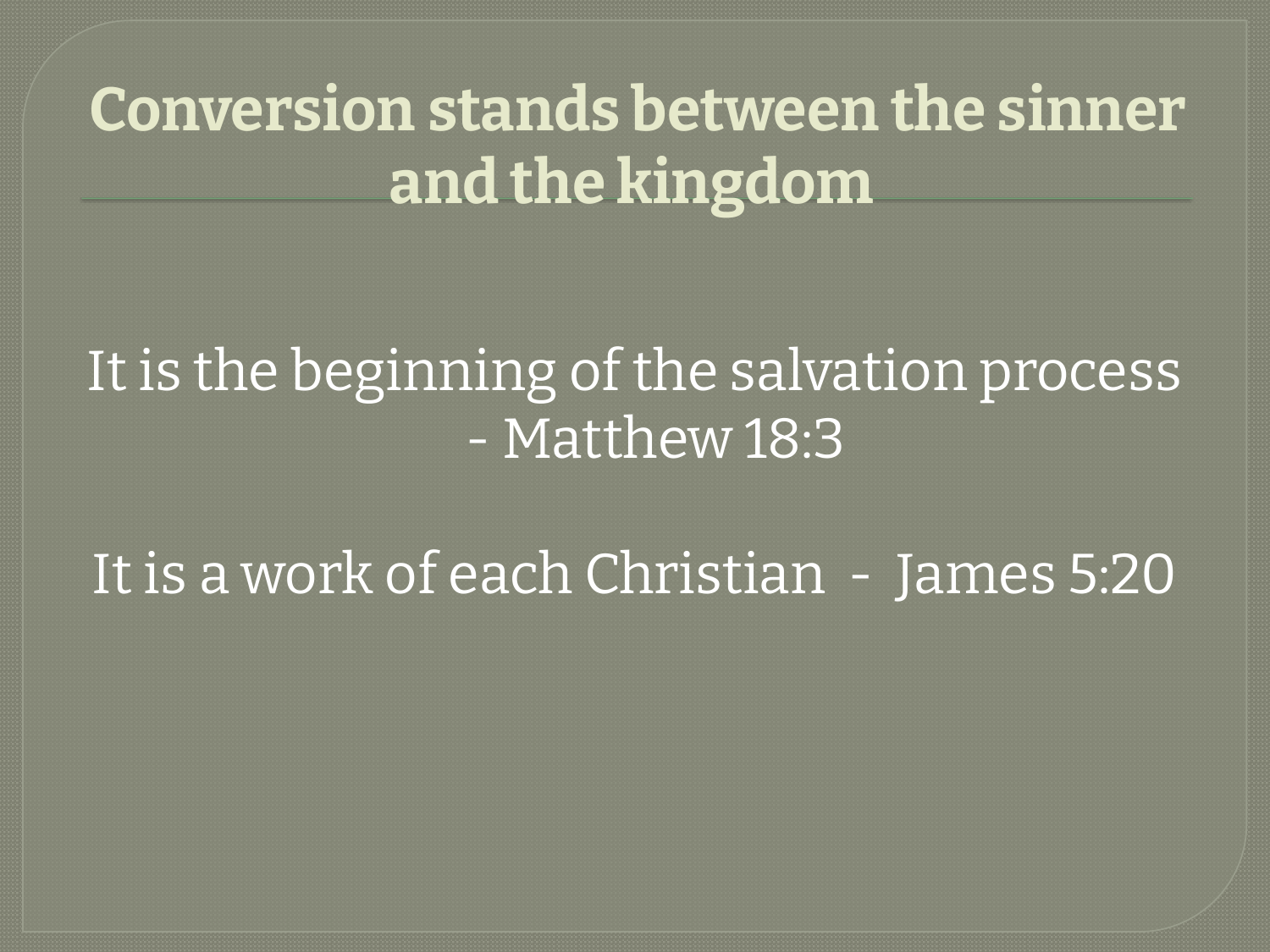

# Conversion stands between the sinner and the kingdom

It is the beginning of the salvation process - Matthew 18:3

It is a work of each Christian  -  James 5:20